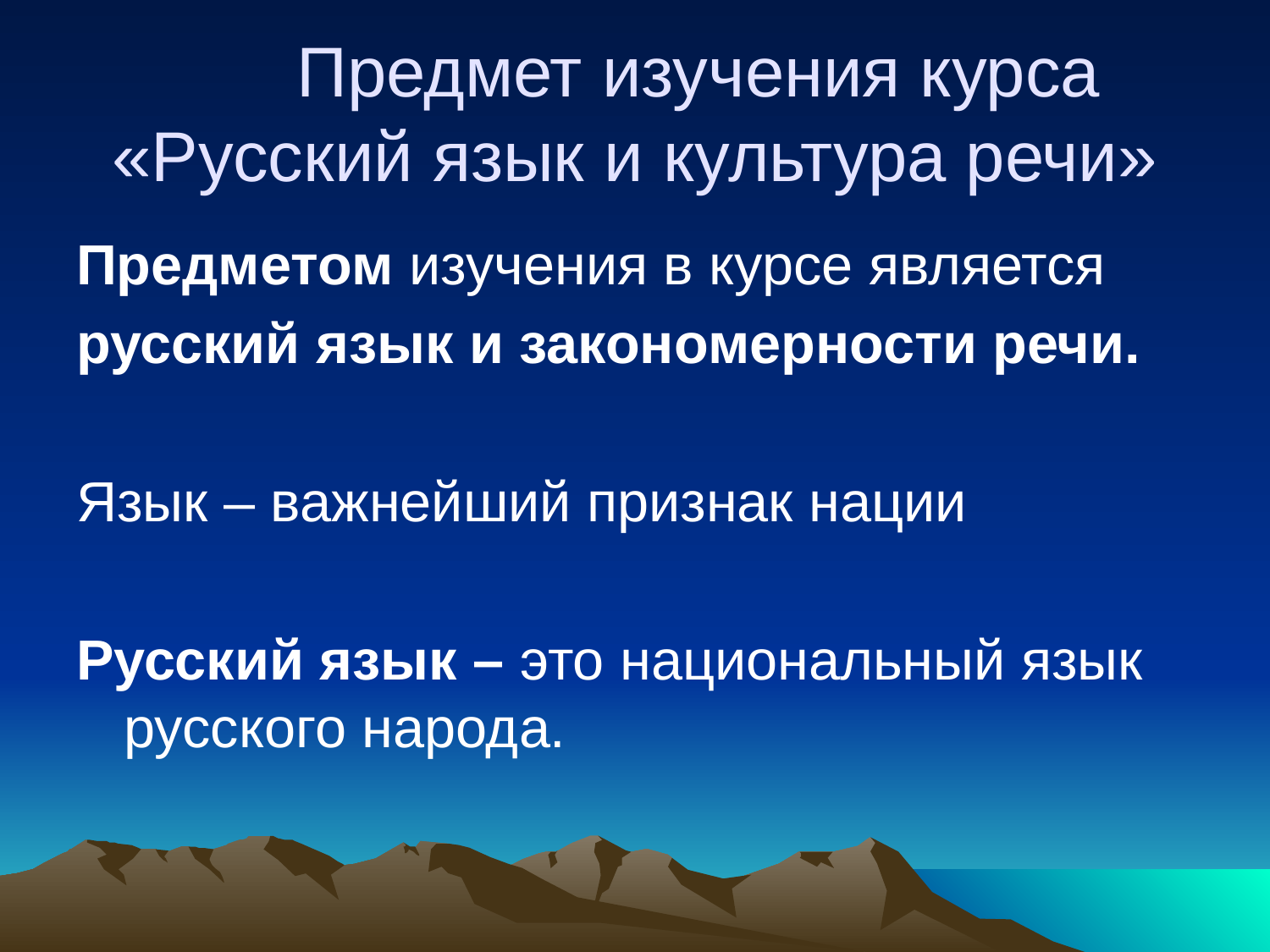

# Предмет изучения курса «Русский язык и культура речи»
Предметом изучения в курсе является
русский язык и закономерности речи.

Язык – важнейший признак нации

Русский язык – это национальный язык русского народа.